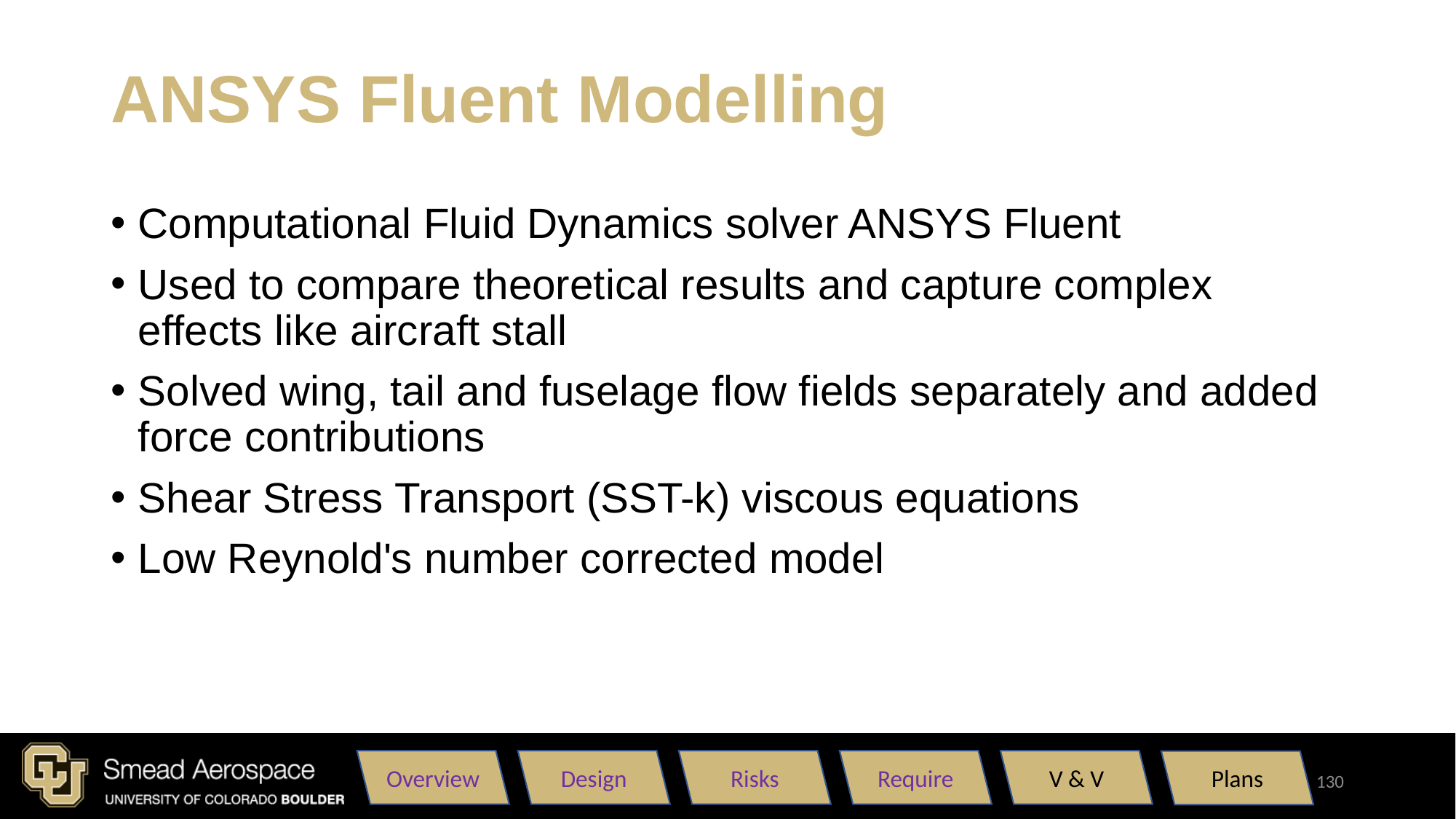

# ANSYS Fluent Modelling
Computational Fluid Dynamics solver ANSYS Fluent
Used to compare theoretical results and capture complex effects like aircraft stall
Solved wing, tail and fuselage flow fields separately and added force contributions
Shear Stress Transport (SST-k) viscous equations
Low Reynold's number corrected model

Overview
Design
Risks
Require
V & V
Plans
130